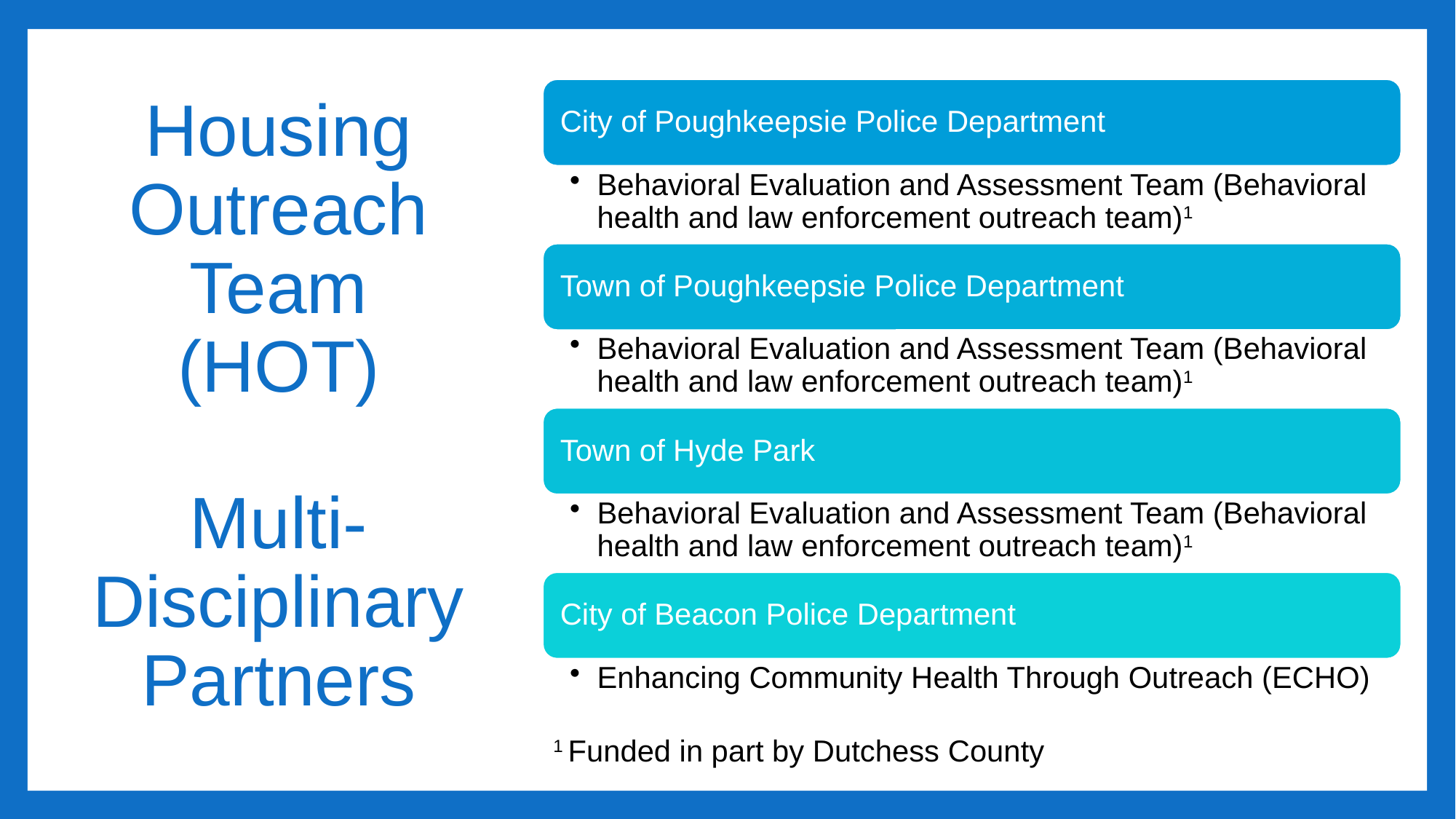

# Housing Outreach Team (HOT) Multi-Disciplinary Partners
City of Poughkeepsie Police Department
Behavioral Evaluation and Assessment Team (Behavioral health and law enforcement outreach team)1
Town of Poughkeepsie Police Department
Behavioral Evaluation and Assessment Team (Behavioral health and law enforcement outreach team)1
Town of Hyde Park
Behavioral Evaluation and Assessment Team (Behavioral health and law enforcement outreach team)1
City of Beacon Police Department
Enhancing Community Health Through Outreach (ECHO)
1 Funded in part by Dutchess County